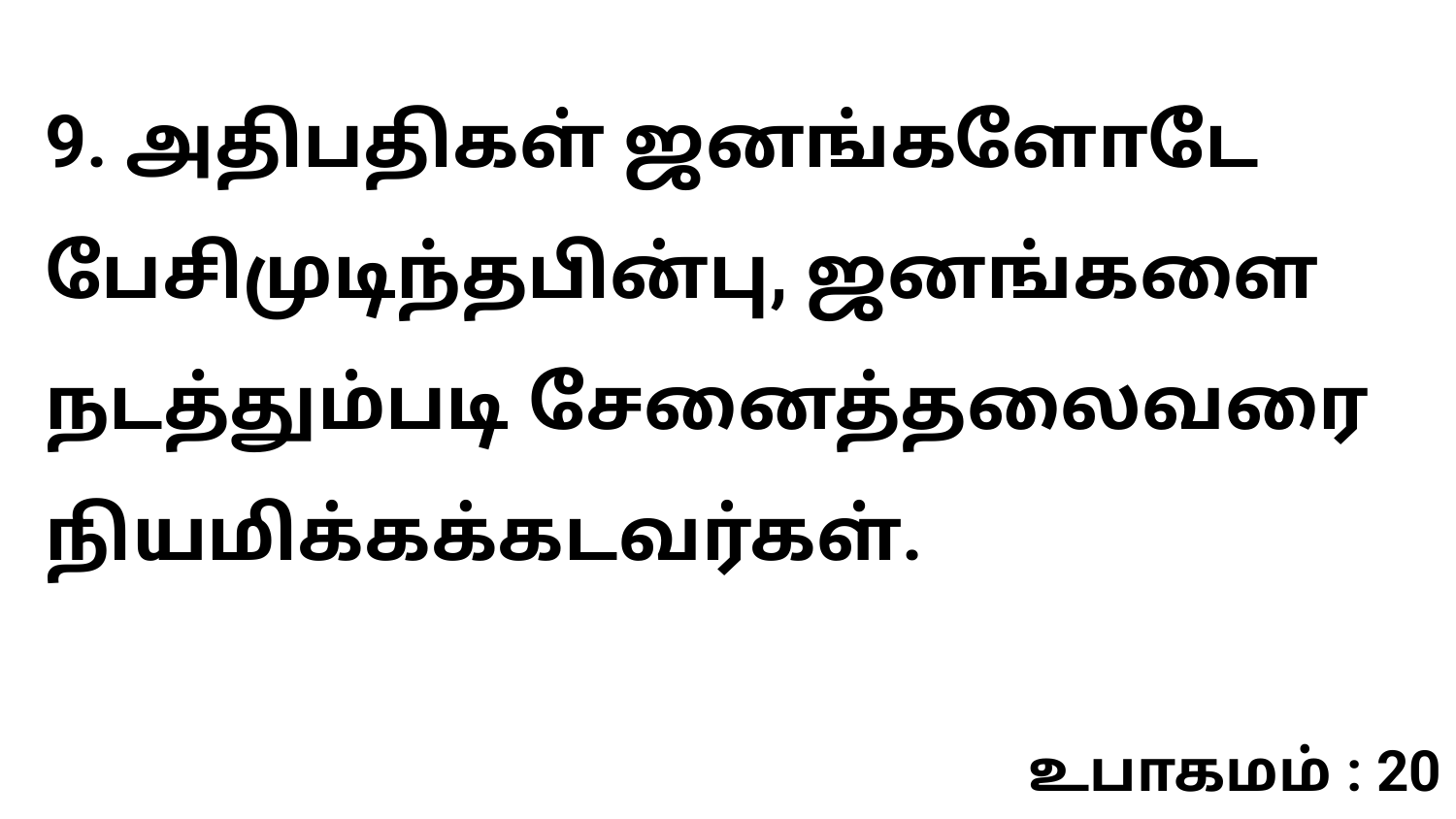

9. அதிபதிகள் ஜனங்களோடே பேசிமுடிந்தபின்பு, ஜனங்களை நடத்தும்படி சேனைத்தலைவரை நியமிக்கக்கடவர்கள்.
உபாகமம் : 20